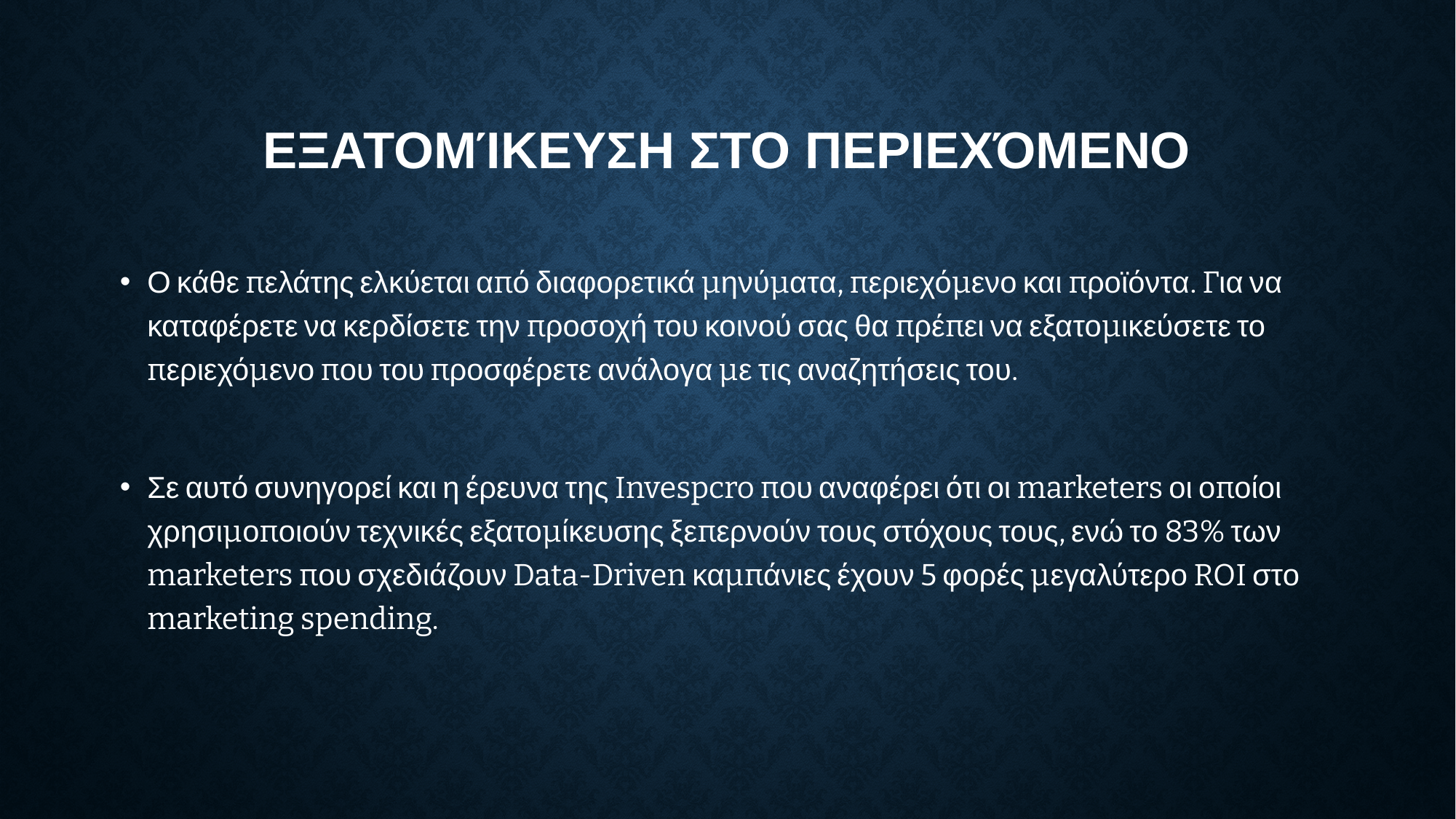

# Εξατομίκευση στο περιεχόμενο
Ο κάθε πελάτης ελκύεται από διαφορετικά μηνύματα, περιεχόμενο και προϊόντα. Για να καταφέρετε να κερδίσετε την προσοχή του κοινού σας θα πρέπει να εξατομικεύσετε το περιεχόμενο που του προσφέρετε ανάλογα με τις αναζητήσεις του.

Σε αυτό συνηγορεί και η έρευνα της Invespcro που αναφέρει ότι οι marketers οι οποίοι χρησιμοποιούν τεχνικές εξατομίκευσης ξεπερνούν τους στόχους τους, ενώ το 83% των marketers που σχεδιάζουν Data-Driven καμπάνιες έχουν 5 φορές μεγαλύτερο ROI στο marketing spending.